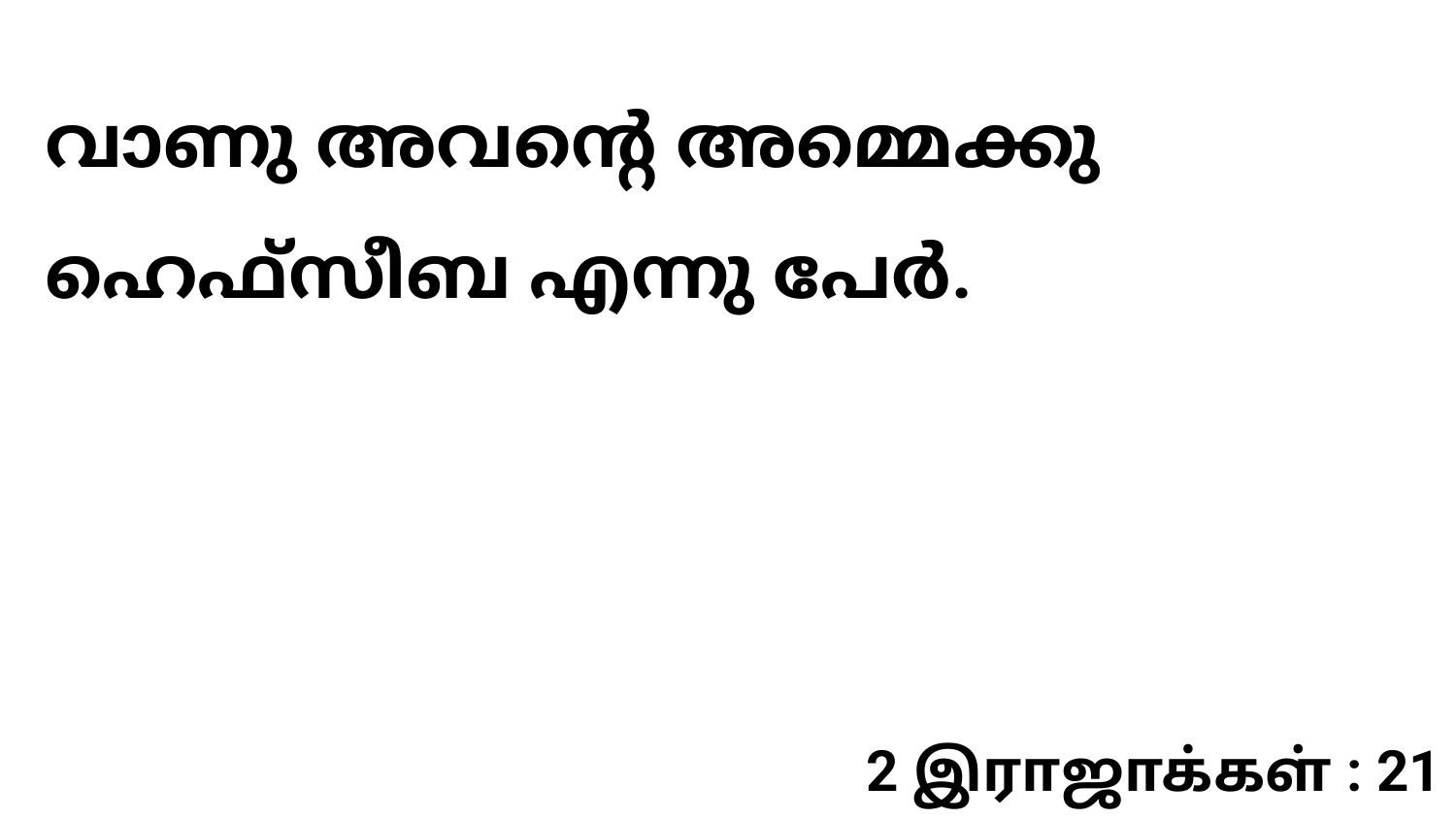

വാണു അവന്റെ അമ്മെക്കു ഹെഫ്സീബ എന്നു പേർ.
2 இராஜாக்கள் : 21